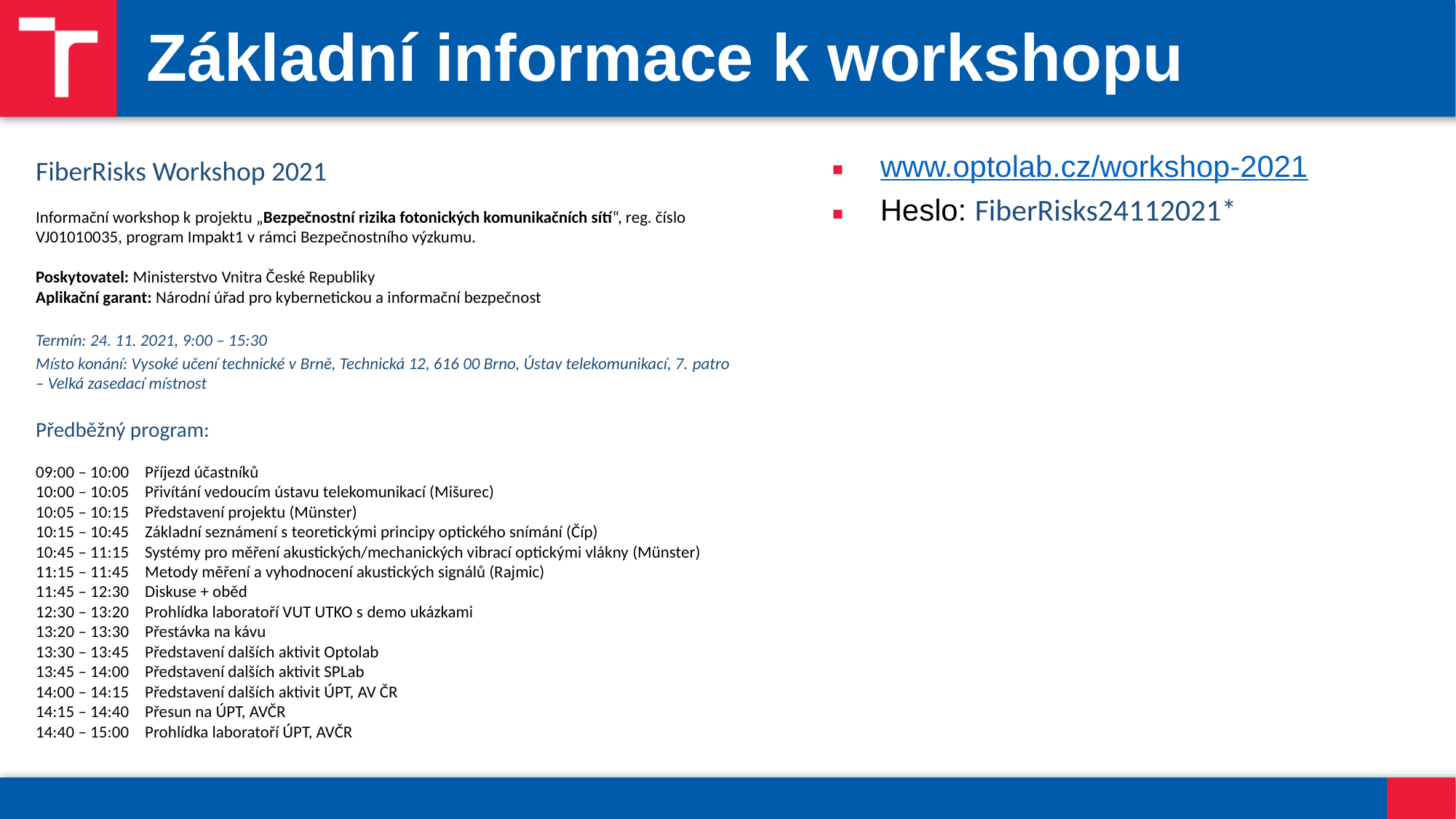

# Základní informace k workshopu
FiberRisks Workshop 2021

Informační workshop k projektu „Bezpečnostní rizika fotonických komunikačních sítí“, reg. číslo VJ01010035, program Impakt1 v rámci Bezpečnostního výzkumu.

Poskytovatel: Ministerstvo Vnitra České Republiky
Aplikační garant: Národní úřad pro kybernetickou a informační bezpečnost

Termín: 24. 11. 2021, 9:00 – 15:30
Místo konání: Vysoké učení technické v Brně, Technická 12, 616 00 Brno, Ústav telekomunikací, 7. patro – Velká zasedací místnost

Předběžný program:

09:00 – 10:00	Příjezd účastníků
10:00 – 10:05	Přivítání vedoucím ústavu telekomunikací (Mišurec)
10:05 – 10:15	Představení projektu (Münster)
10:15 – 10:45	Základní seznámení s teoretickými principy optického snímání (Číp)
10:45 – 11:15	Systémy pro měření akustických/mechanických vibrací optickými vlákny (Münster)
11:15 – 11:45	Metody měření a vyhodnocení akustických signálů (Rajmic)
11:45 – 12:30	Diskuse + oběd
12:30 – 13:20	Prohlídka laboratoří VUT UTKO s demo ukázkami
13:20 – 13:30	Přestávka na kávu
13:30 – 13:45	Představení dalších aktivit Optolab
13:45 – 14:00	Představení dalších aktivit SPLab
14:00 – 14:15	Představení dalších aktivit ÚPT, AV ČR
14:15 – 14:40	Přesun na ÚPT, AVČR
14:40 – 15:00	Prohlídka laboratoří ÚPT, AVČR
www.optolab.cz/workshop-2021
Heslo: FiberRisks24112021*